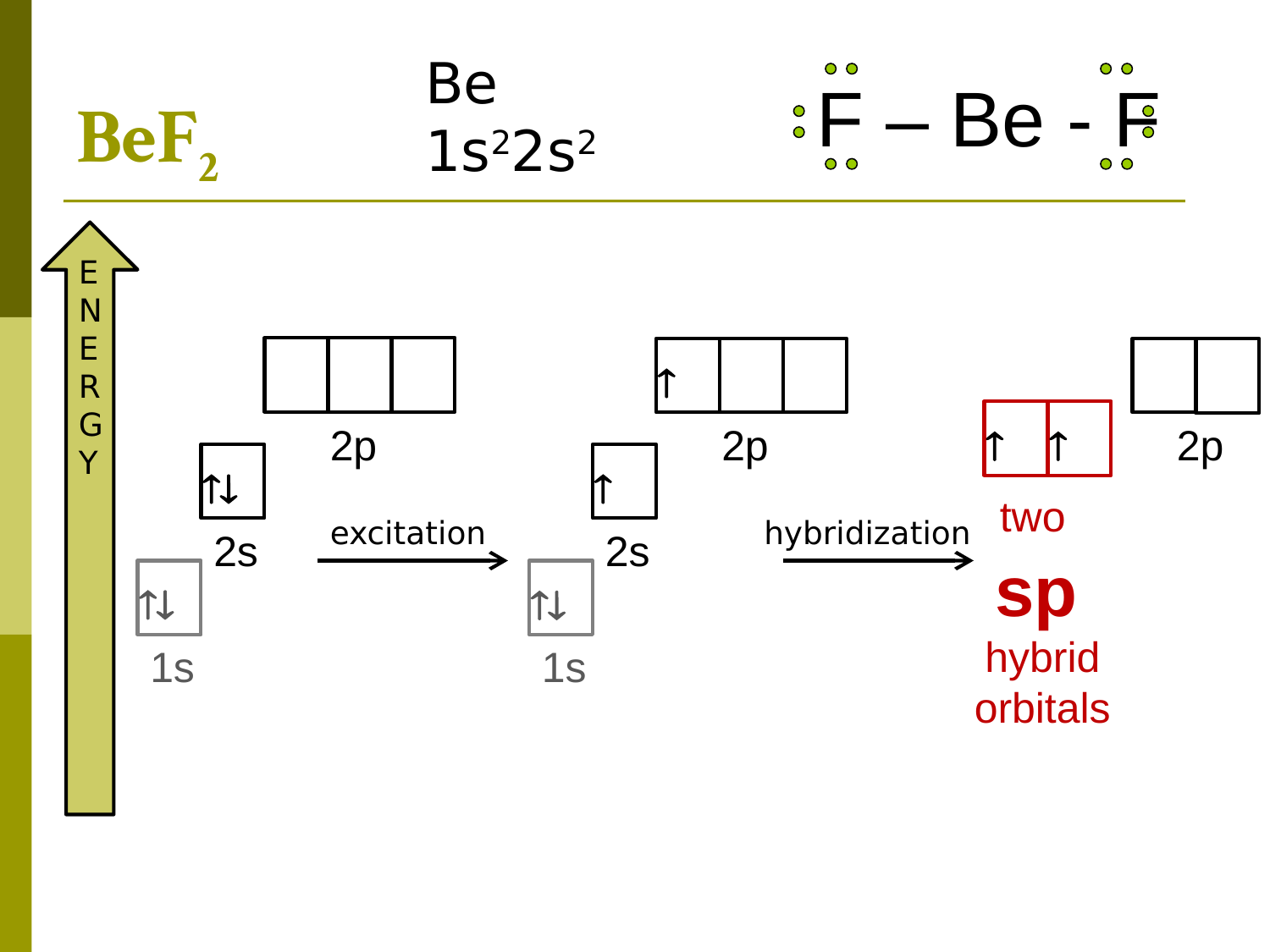

# BeF2
Be
1s22s2
F – Be - F

ENERGY

↑

2p
↑
↑
2p
2p

↑↓
↑
two
sp
hybrid orbitals
excitation
hybridization
2s
2s

↑↓
↑↓
1s
1s